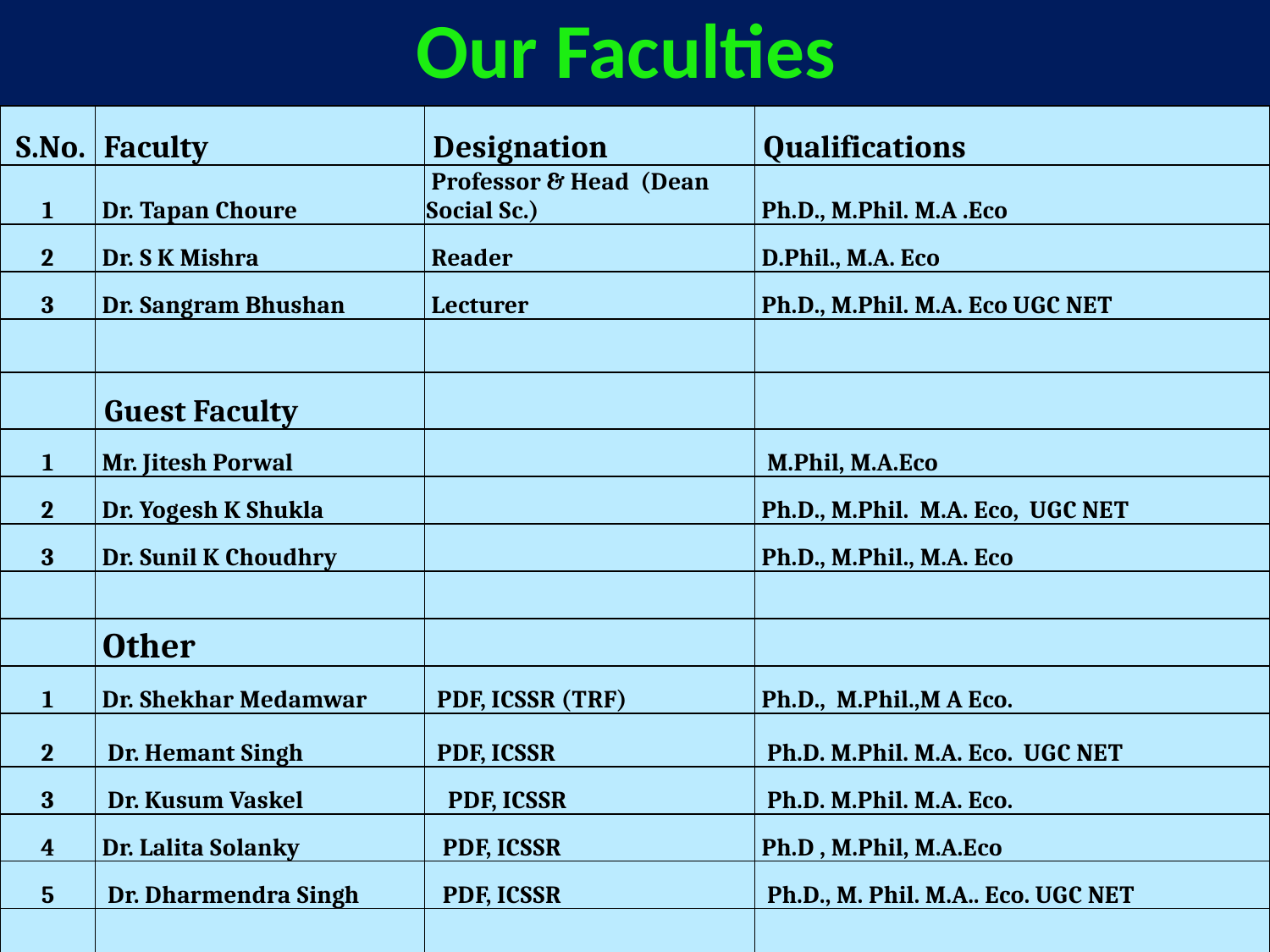

# Our Faculties
| S.No. | Faculty | Designation | Qualifications |
| --- | --- | --- | --- |
| 1 | Dr. Tapan Choure | Professor & Head (Dean Social Sc.) | Ph.D., M.Phil. M.A .Eco |
| 2 | Dr. S K Mishra | Reader | D.Phil., M.A. Eco |
| 3 | Dr. Sangram Bhushan | Lecturer | Ph.D., M.Phil. M.A. Eco UGC NET |
|  |  |  |  |
|  | Guest Faculty |  |  |
| 1 | Mr. Jitesh Porwal |  | M.Phil, M.A.Eco |
| 2 | Dr. Yogesh K Shukla |  | Ph.D., M.Phil. M.A. Eco, UGC NET |
| 3 | Dr. Sunil K Choudhry |  | Ph.D., M.Phil., M.A. Eco |
|  |  |  |  |
|  | Other |  |  |
| 1 | Dr. Shekhar Medamwar | PDF, ICSSR (TRF) | Ph.D., M.Phil.,M A Eco. |
| 2 | Dr. Hemant Singh | PDF, ICSSR | Ph.D. M.Phil. M.A. Eco. UGC NET |
| 3 | Dr. Kusum Vaskel | PDF, ICSSR | Ph.D. M.Phil. M.A. Eco. |
| 4 | Dr. Lalita Solanky | PDF, ICSSR | Ph.D , M.Phil, M.A.Eco |
| 5 | Dr. Dharmendra Singh | PDF, ICSSR | Ph.D., M. Phil. M.A.. Eco. UGC NET |
|  |  |  |  |